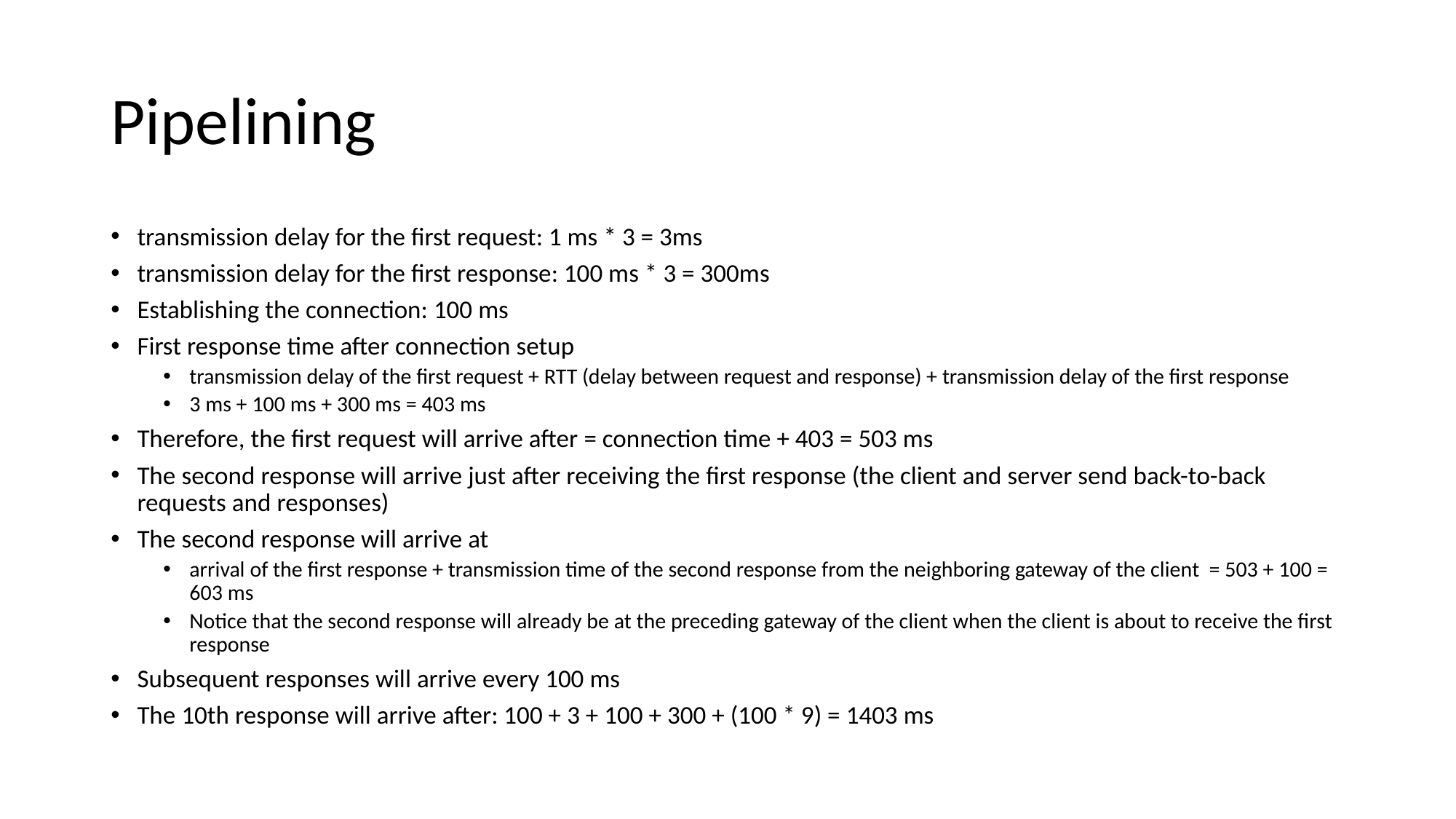

# Pipelining
transmission delay for the first request: 1 ms * 3 = 3ms
transmission delay for the first response: 100 ms * 3 = 300ms
Establishing the connection: 100 ms
First response time after connection setup
transmission delay of the first request + RTT (delay between request and response) + transmission delay of the first response
3 ms + 100 ms + 300 ms = 403 ms
Therefore, the first request will arrive after = connection time + 403 = 503 ms
The second response will arrive just after receiving the first response (the client and server send back-to-back requests and responses)
The second response will arrive at
arrival of the first response + transmission time of the second response from the neighboring gateway of the client  = 503 + 100 = 603 ms
Notice that the second response will already be at the preceding gateway of the client when the client is about to receive the first response
Subsequent responses will arrive every 100 ms
The 10th response will arrive after: 100 + 3 + 100 + 300 + (100 * 9) = 1403 ms